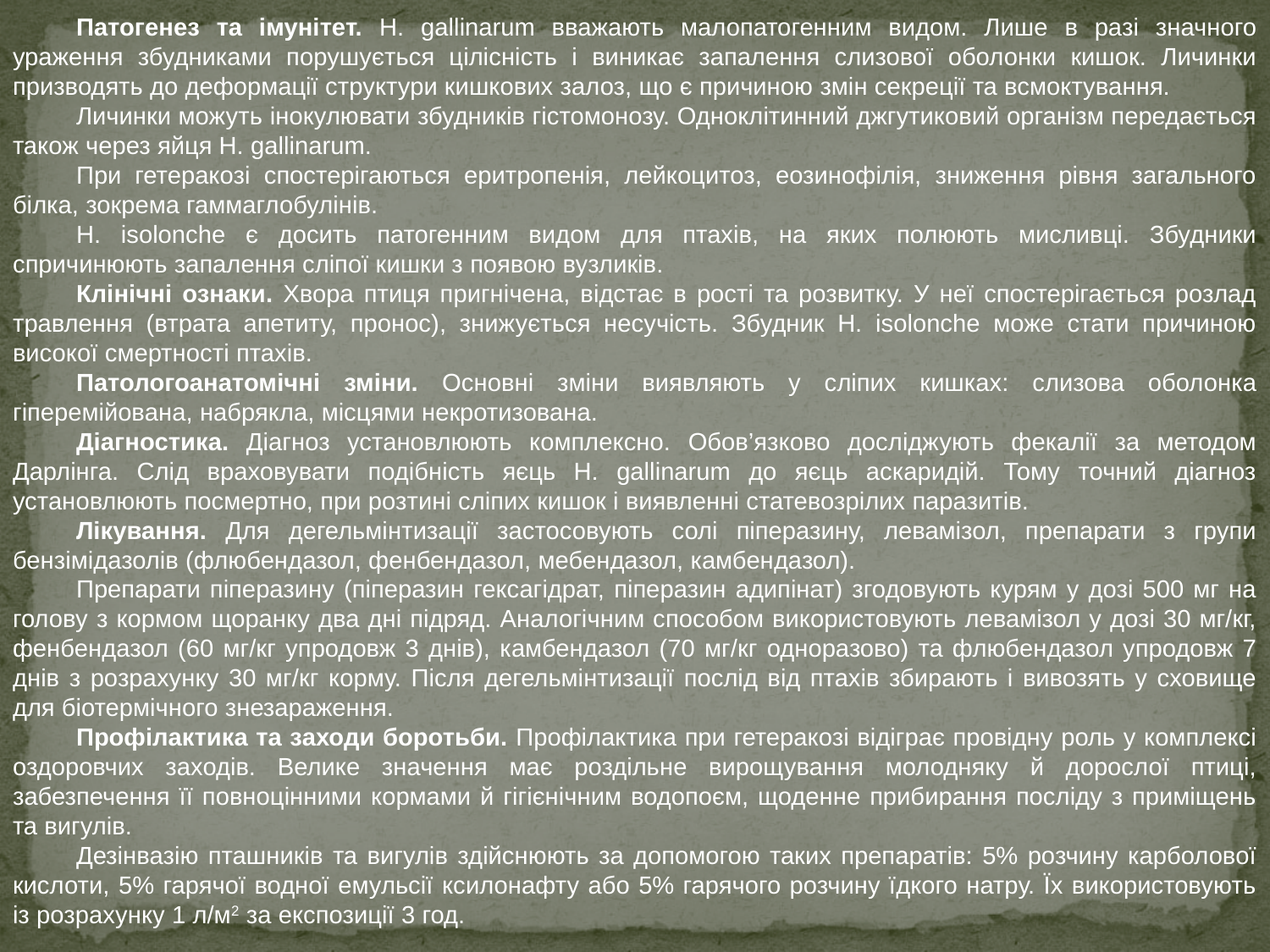

Патогенез та імунітет. H. gallinarum вважають малопатогенним видом. Лише в разі значного ураження збудниками порушується цілісність і виникає запалення слизової оболонки кишок. Личинки призводять до деформації структури кишкових залоз, що є причиною змін секреції та всмоктування.
Личинки можуть інокулювати збудників гістомонозу. Одноклітинний джгутиковий організм передається також через яйця H. gallinarum.
При гетеракозі спостерігаються еритропенія, лейкоцитоз, еозинофілія, зниження рівня загального білка, зокрема гаммаглобулінів.
H. isolonche є досить патогенним видом для птахів, на яких полюють мисливці. Збудники спричинюють запалення сліпої кишки з появою вузликів.
Клінічні ознаки. Хвора птиця пригнічена, відстає в рості та розвитку. У неї спостерігається розлад травлення (втрата апетиту, пронос), знижується несучість. Збудник H. isolonche може стати причиною високої смертності птахів.
Патологоанатомічні зміни. Основні зміни виявляють у сліпих кишках: слизова оболонка гіперемійована, набрякла, місцями некротизована.
Діагностика. Діагноз установлюють комплексно. Обов’язково досліджують фекалії за методом Дарлінга. Слід враховувати подібність яєць H. gallinarum до яєць аскаридій. Тому точний діагноз установлюють посмертно, при розтині сліпих кишок і виявленні статевозрілих паразитів.
Лікування. Для дегельмінтизації застосовують солі піперазину, левамізол, препарати з групи бензімідазолів (флюбендазол, фенбендазол, мебендазол, камбендазол).
Препарати піперазину (піперазин гексагідрат, піперазин адипінат) згодовують курям у дозі 500 мг на голову з кормом щоранку два дні підряд. Аналогічним способом використовують левамізол у дозі 30 мг/кг, фенбендазол (60 мг/кг упродовж 3 днів), камбендазол (70 мг/кг одноразово) та флюбендазол упродовж 7 днів з розрахунку 30 мг/кг корму. Після дегельмінтизації послід від птахів збирають і вивозять у сховище для біотермічного знезараження.
Профілактика та заходи боротьби. Профілактика при гетеракозі відіграє провідну роль у комплексі оздоровчих заходів. Велике значення має роздільне вирощування молодняку й дорослої птиці, забезпечення її повноцінними кормами й гігієнічним водопоєм, щоденне прибирання посліду з приміщень та вигулів.
Дезінвазію пташників та вигулів здійснюють за допомогою таких препаратів: 5% розчину карболової кислоти, 5% гарячої водної емульсії ксилонафту або 5% гарячого розчину їдкого натру. Їх використовують із розрахунку 1 л/м2 за експозиції 3 год.